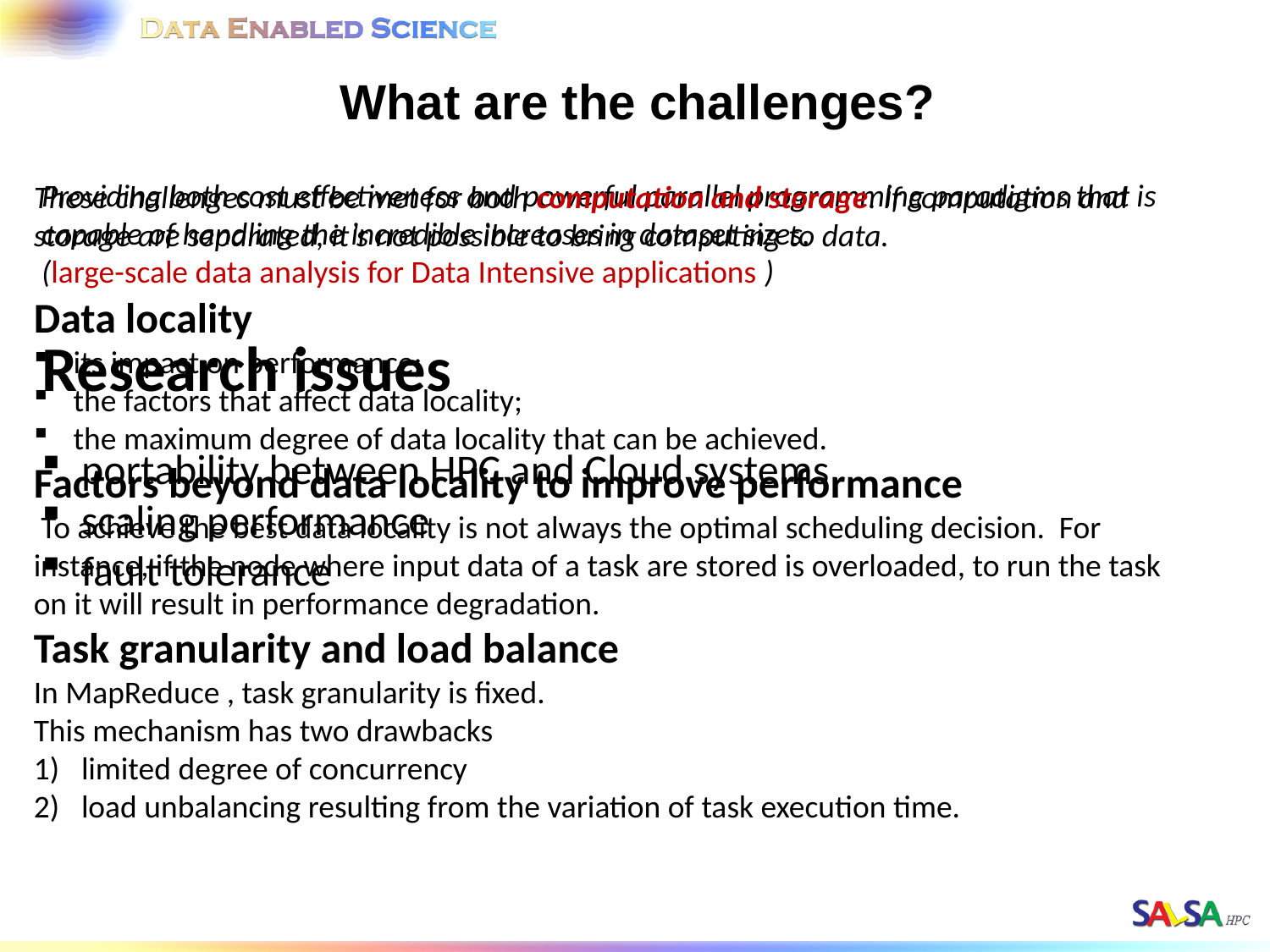

What are the challenges?
Providing both cost effectiveness and powerful parallel programming paradigms that is capable of handling the incredible increases in dataset sizes.
(large-scale data analysis for Data Intensive applications )

Research issues

portability between HPC and Cloud systems
scaling performance
fault tolerance

These challenges must be met for both computation and storage. If computation and storage are separated, it’s not possible to bring computing to data.

Data locality
its impact on performance;
the factors that affect data locality;
the maximum degree of data locality that can be achieved.
Factors beyond data locality to improve performance
 To achieve the best data locality is not always the optimal scheduling decision.  For instance, if the node where input data of a task are stored is overloaded, to run the task on it will result in performance degradation.
Task granularity and load balance
In MapReduce , task granularity is fixed.
This mechanism has two drawbacks
limited degree of concurrency
load unbalancing resulting from the variation of task execution time.